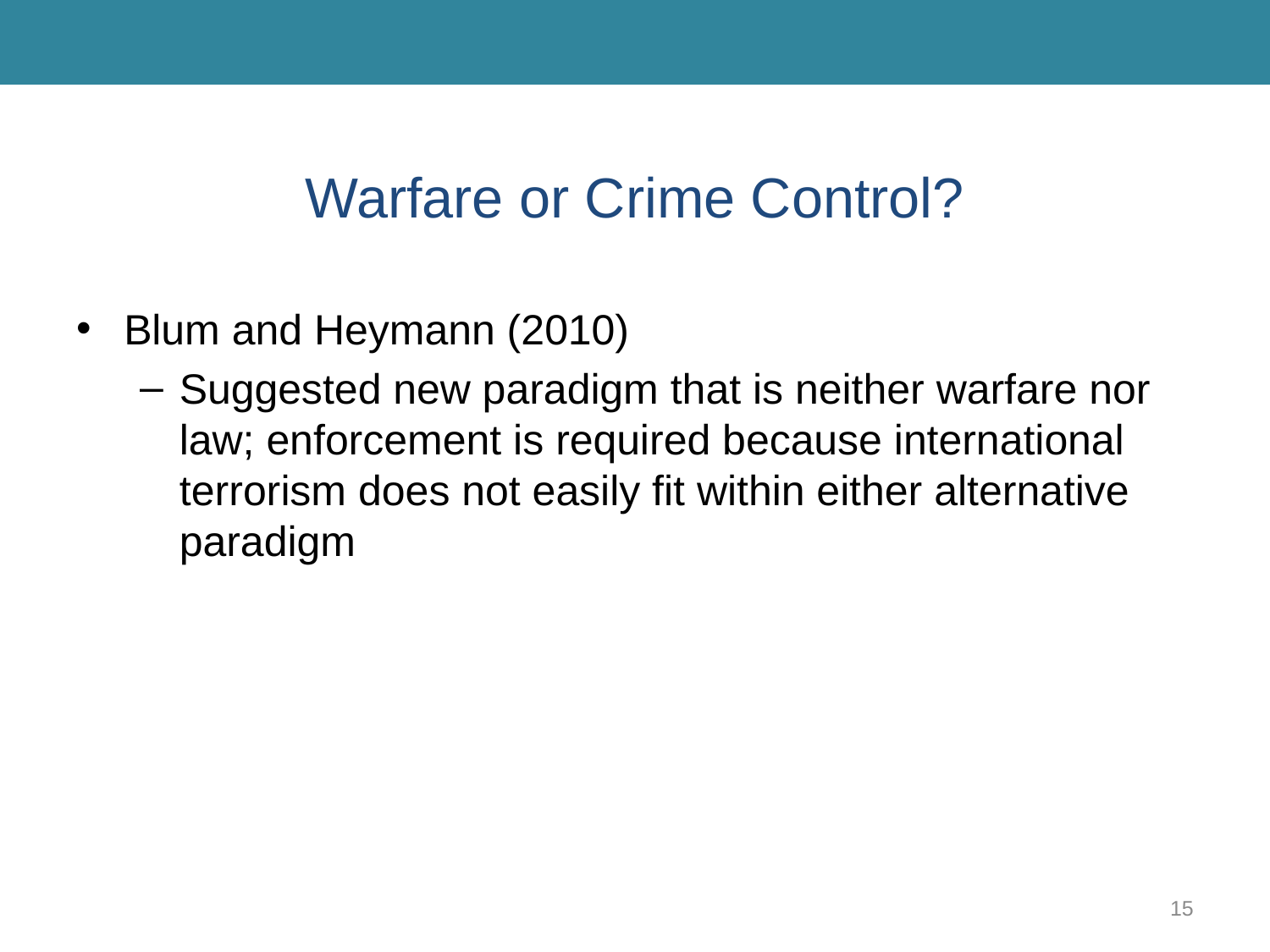

# Warfare or Crime Control?
Blum and Heymann (2010)
Suggested new paradigm that is neither warfare nor law; enforcement is required because international terrorism does not easily fit within either alternative paradigm

15